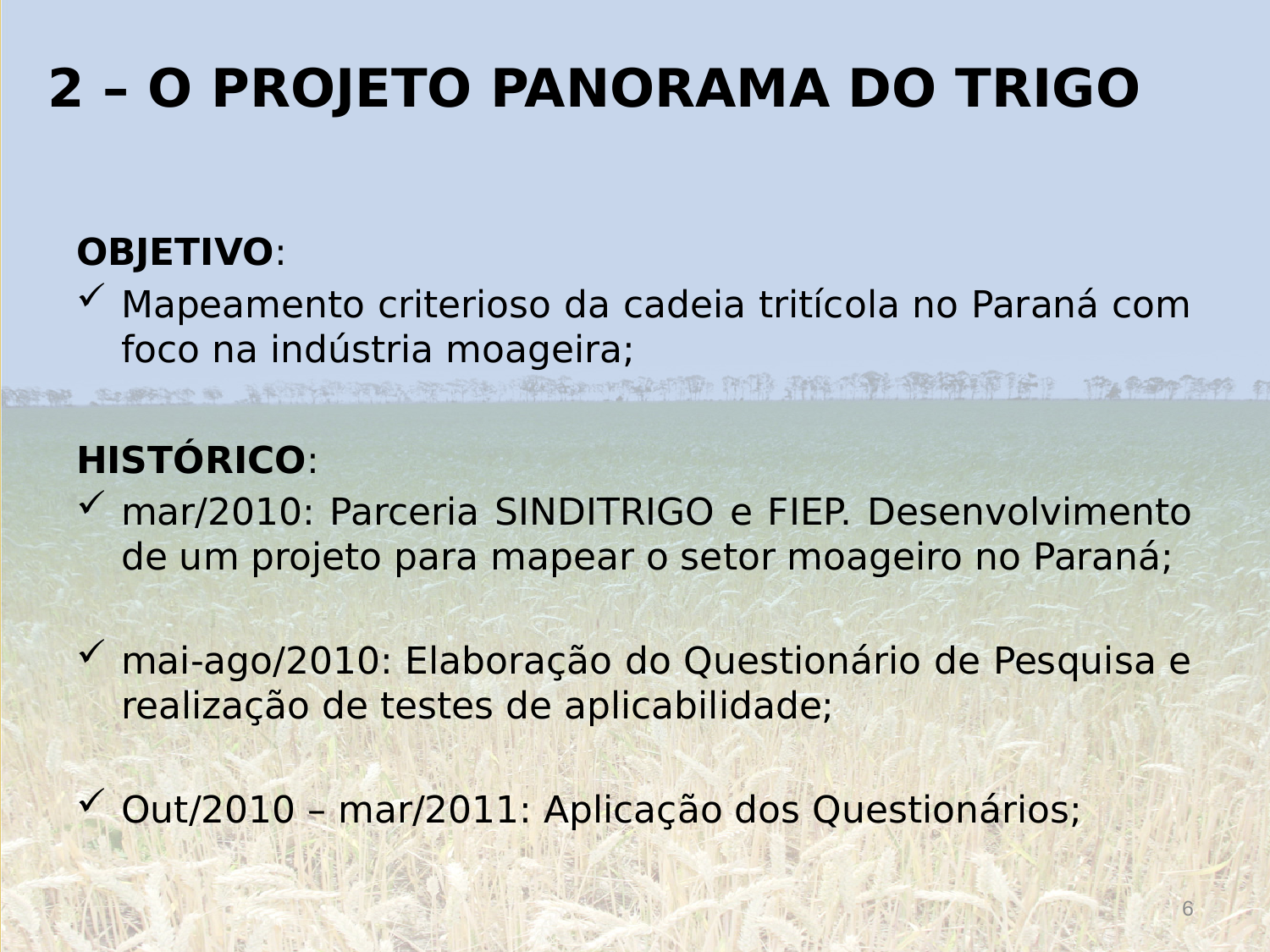

# 2 – O PROJETO PANORAMA DO TRIGO
OBJETIVO:
Mapeamento criterioso da cadeia tritícola no Paraná com foco na indústria moageira;

HISTÓRICO:
mar/2010: Parceria SINDITRIGO e FIEP. Desenvolvimento de um projeto para mapear o setor moageiro no Paraná;

mai-ago/2010: Elaboração do Questionário de Pesquisa e realização de testes de aplicabilidade;

Out/2010 – mar/2011: Aplicação dos Questionários;

6